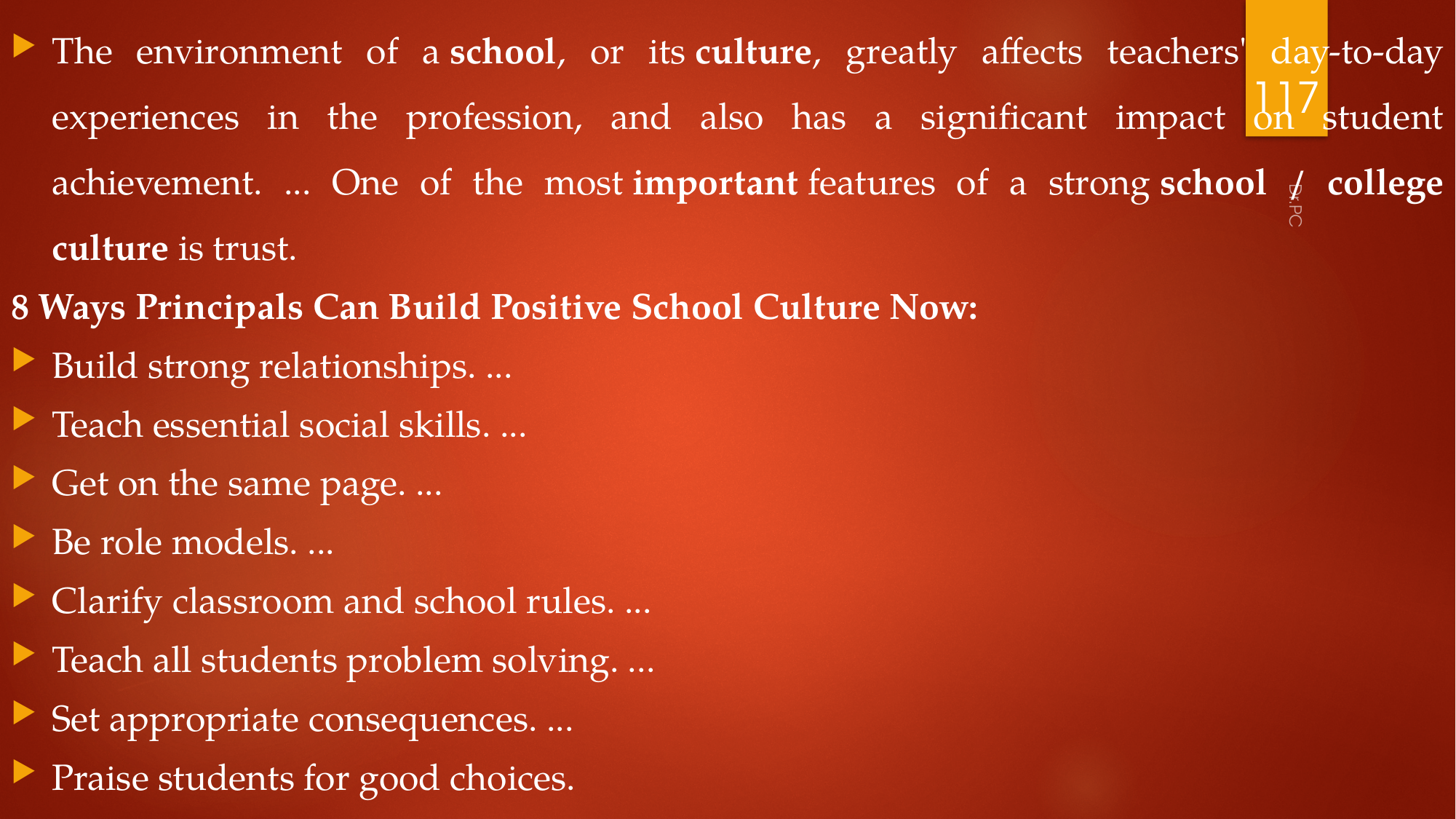

The environment of a school, or its culture, greatly affects teachers' day-to-day experiences in the profession, and also has a significant impact on student achievement. ... One of the most important features of a strong school / college culture is trust.
8 Ways Principals Can Build Positive School Culture Now:
Build strong relationships. ...
Teach essential social skills. ...
Get on the same page. ...
Be role models. ...
Clarify classroom and school rules. ...
Teach all students problem solving. ...
Set appropriate consequences. ...
Praise students for good choices.

117
Dr.PC